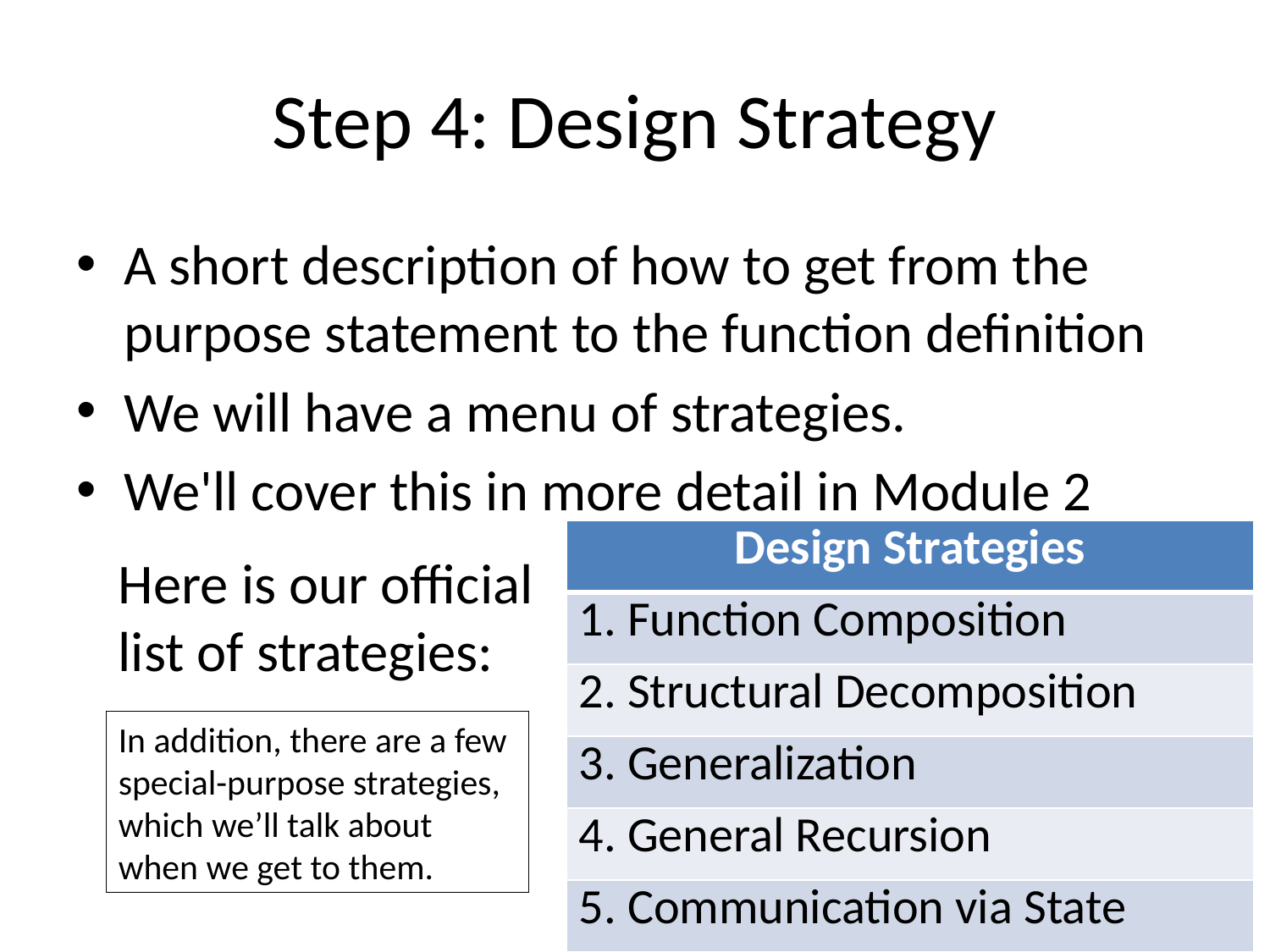

# Step 4: Design Strategy
A short description of how to get from the purpose statement to the function definition
We will have a menu of strategies.
We'll cover this in more detail in Module 2

| Design Strategies |
| --- |
| 1. Function Composition |
| 2. Structural Decomposition |
| 3. Generalization |
| 4. General Recursion |
| 5. Communication via State |
Here is our official list of strategies:
In addition, there are a few special-purpose strategies, which we’ll talk about when we get to them.
19